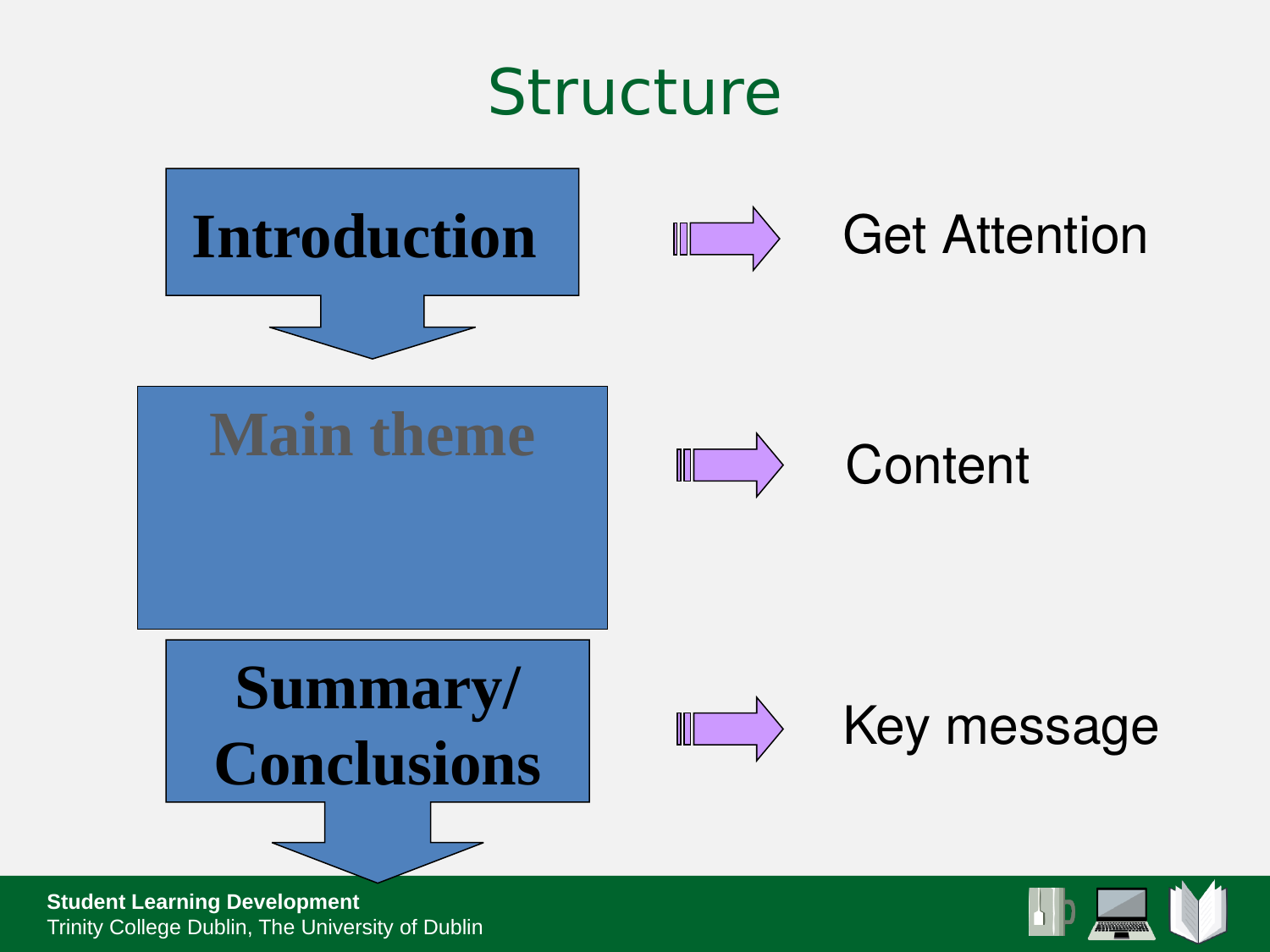

# Structure
Introduction
Get Attention

Main theme
Content

Summary/
Conclusions
Key message